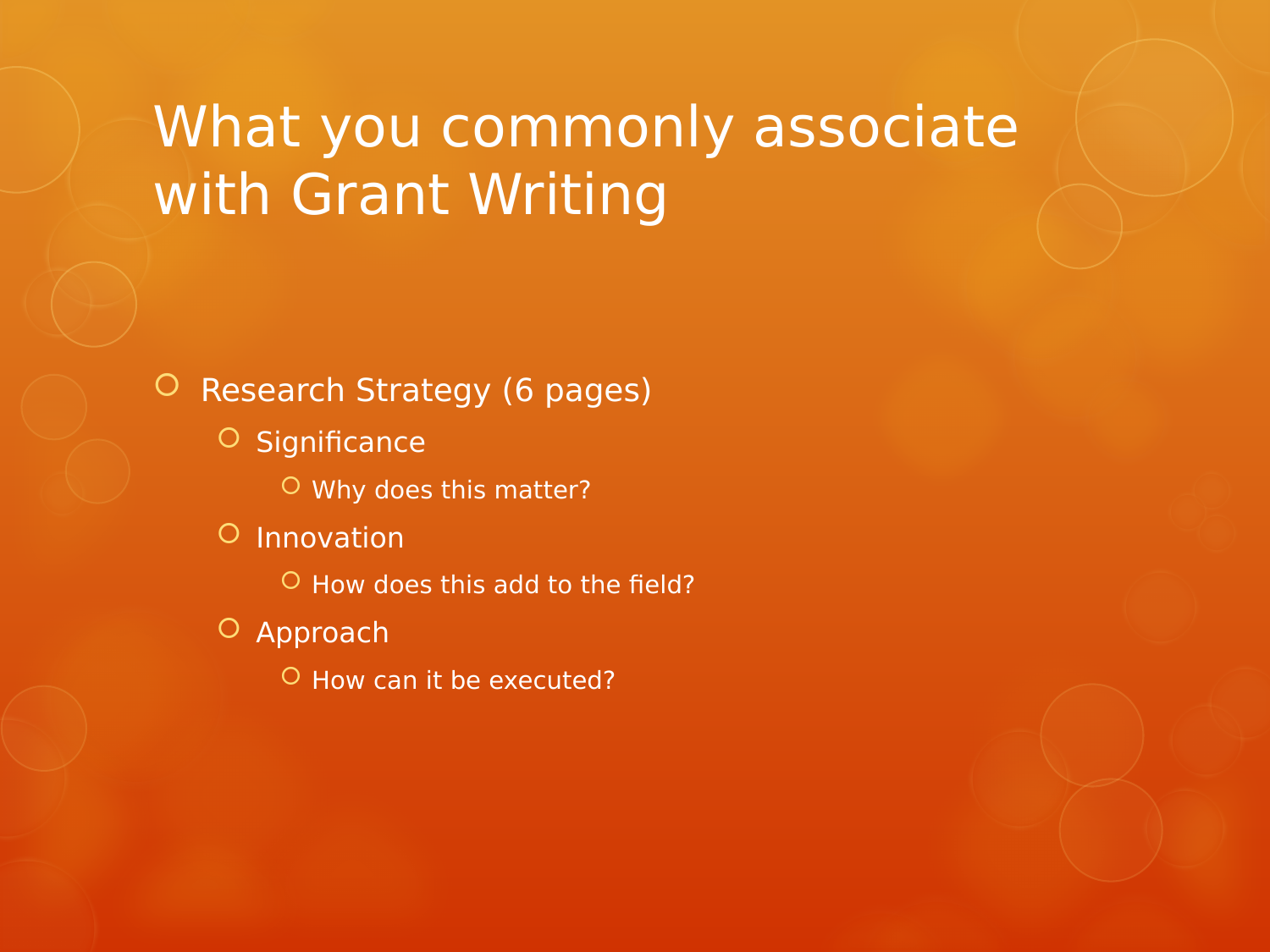

# What you commonly associate with Grant Writing
Research Strategy (6 pages)
Significance
Why does this matter?
Innovation
How does this add to the field?
Approach
How can it be executed?